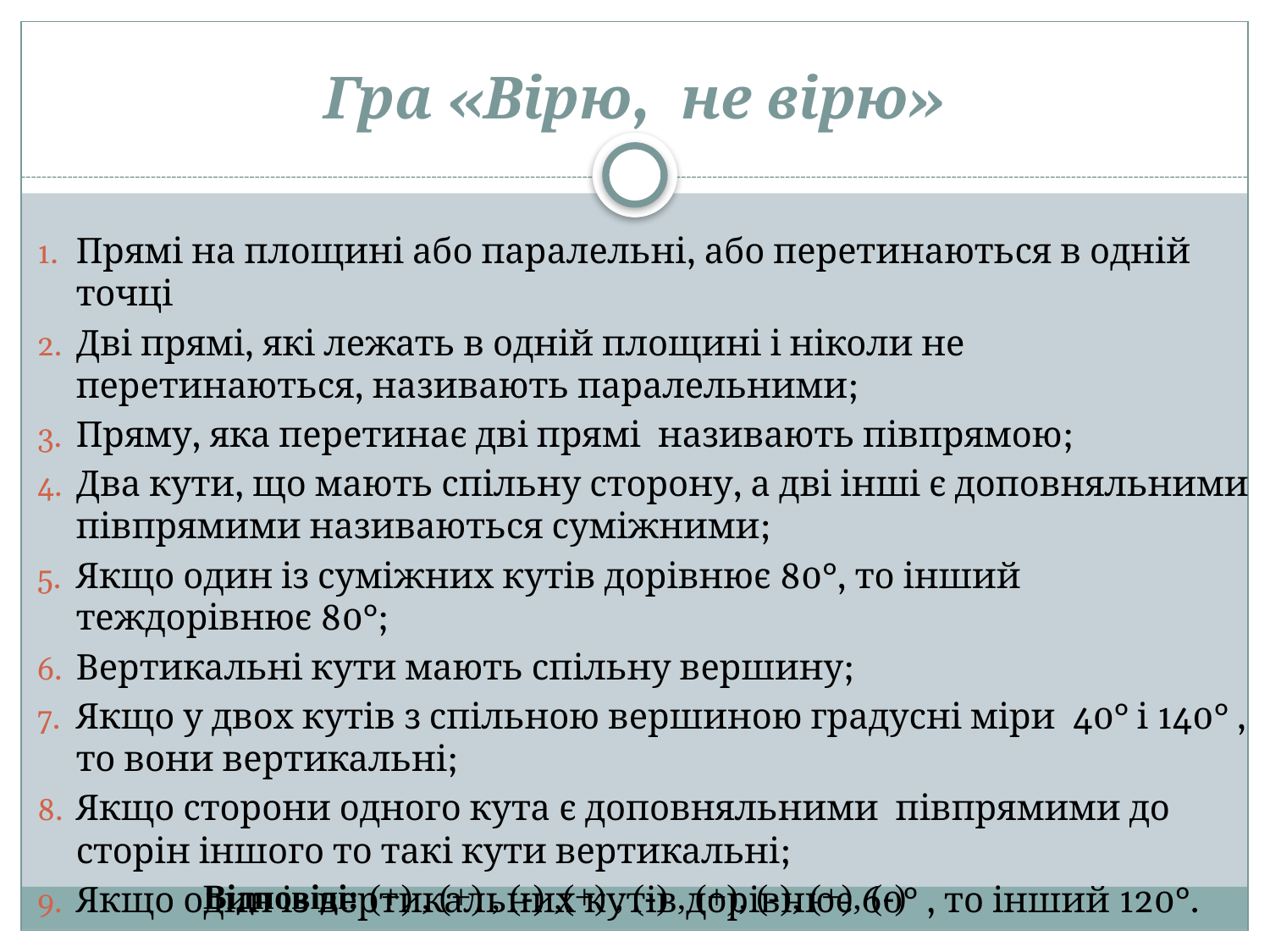

# Гра «Вірю,  не вірю»
Прямі на площині або паралельні, або перетинаються в одній точці
Дві прямі, які лежать в одній площині і ніколи не перетинаються, називають паралельними;
Пряму, яка перетинає дві прямі  називають півпрямою;
Два кути, що мають спільну сторону, а дві інші є доповняльними півпрямими називаються суміжними;
Якщо один із суміжних кутів дорівнює 80°, то інший теждорівнює 80°;
Вертикальні кути мають спільну вершину;
Якщо у двох кутів з спільною вершиною градусні міри  40° і 140° , то вони вертикальні;
Якщо сторони одного кута є доповняльними  півпрямими до сторін іншого то такі кути вертикальні;
Якщо один із вертикальних кутів дорівнює 60° , то інший 120°.

Відповіді: (+) , (+) , (-) ,(+) , (-) , (+), (-), (+), (-)